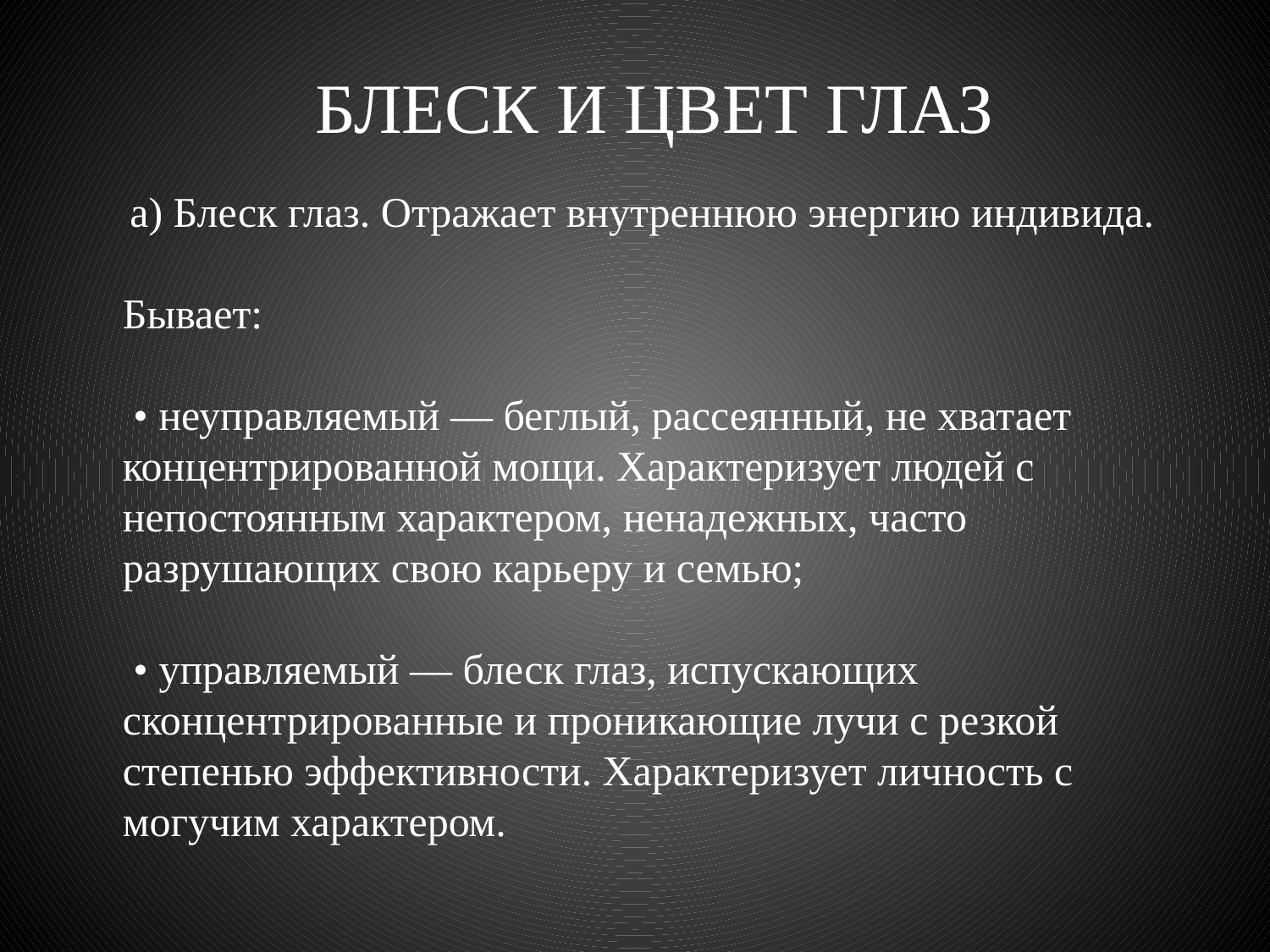

БЛЕСК И ЦВЕТ ГЛАЗ

 а) Блеск глаз. Отражает внутреннюю энергию индивида.

Бывает:

 • неуправляемый — беглый, рассеянный, не хватает концентрированной мощи. Характеризует людей с непостоянным характером, ненадежных, часто разрушающих свою карьеру и семью;

 • управляемый — блеск глаз, испускающих сконцентрированные и проникающие лучи с резкой степенью эффективности. Характеризует личность с могучим характером.